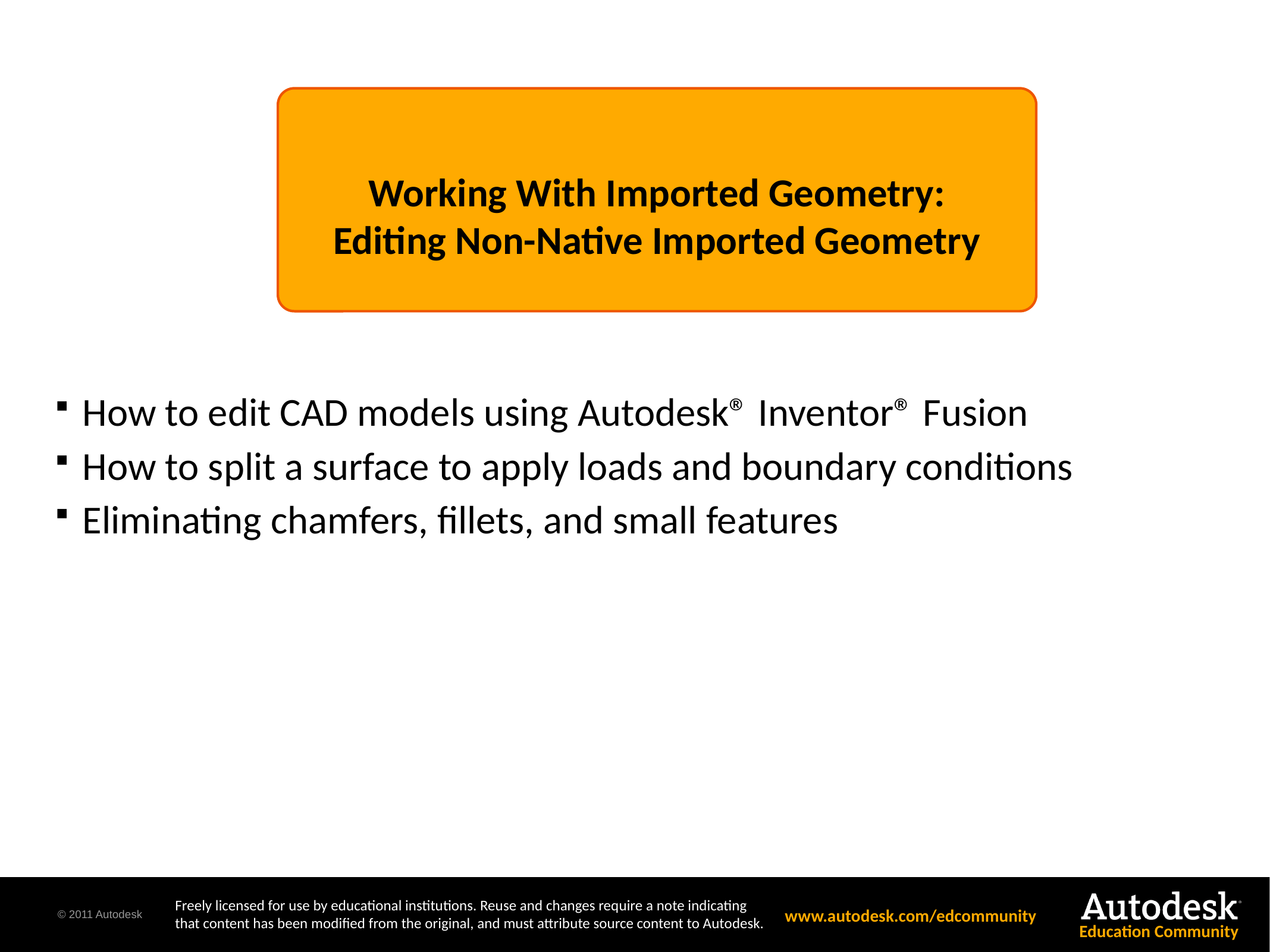

Working With Imported Geometry:
Editing Non-Native Imported Geometry
How to edit CAD models using Autodesk® Inventor® Fusion
How to split a surface to apply loads and boundary conditions
Eliminating chamfers, fillets, and small features